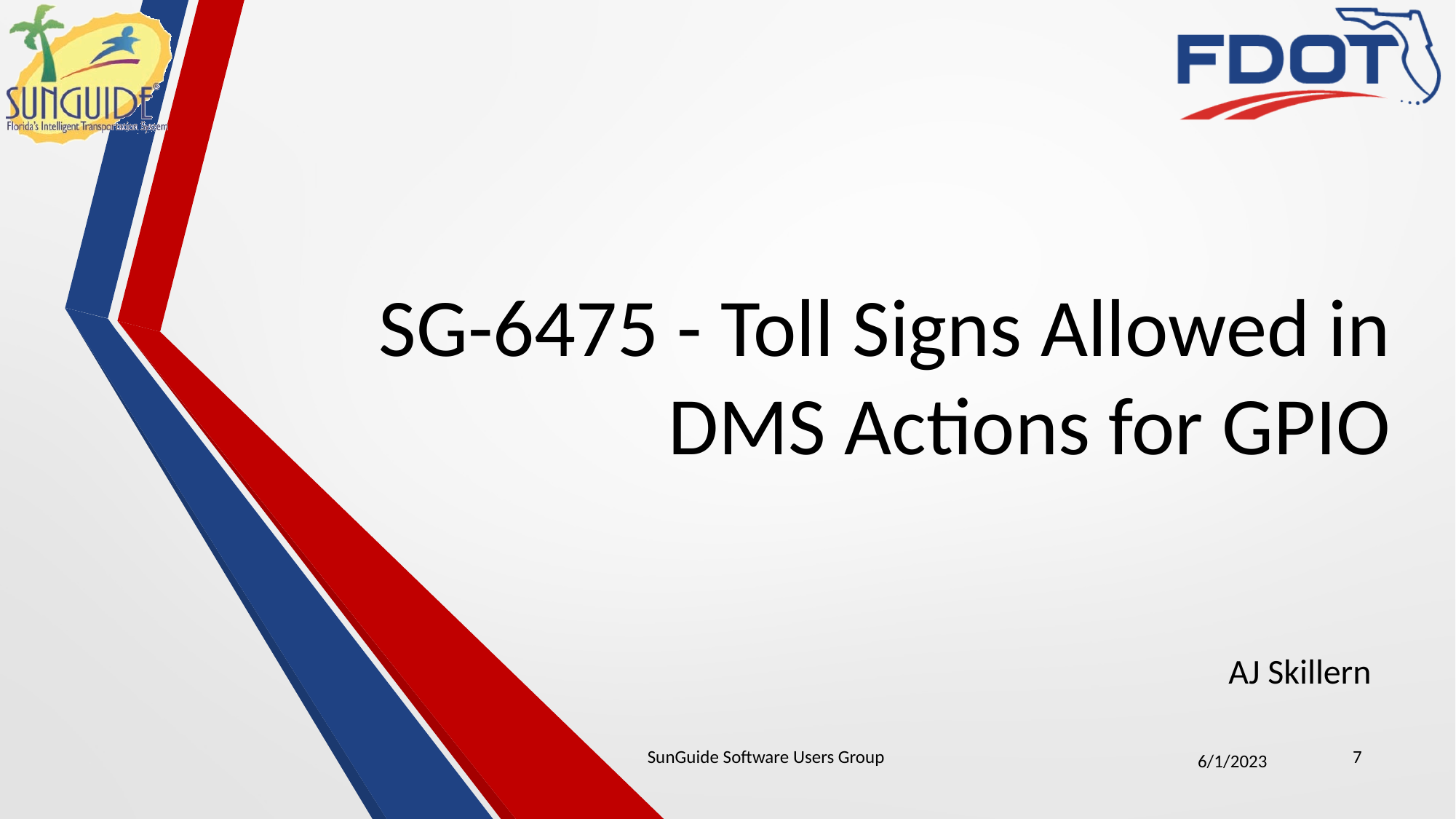

# SG-6475 - Toll Signs Allowed in DMS Actions for GPIO

AJ Skillern
SunGuide Software Users Group
7
6/1/2023